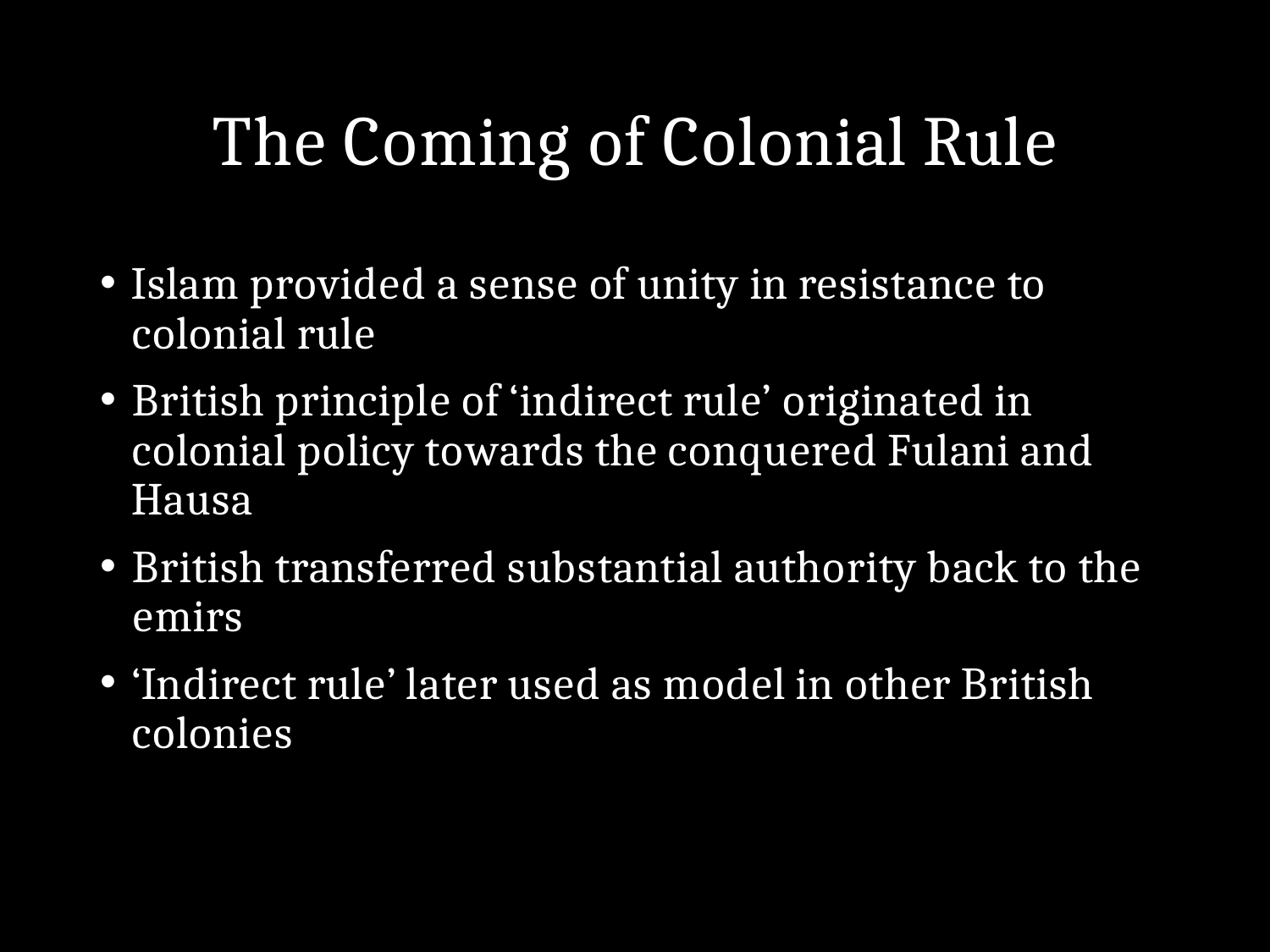

# The Coming of Colonial Rule
Islam provided a sense of unity in resistance to colonial rule
British principle of ‘indirect rule’ originated in colonial policy towards the conquered Fulani and Hausa
British transferred substantial authority back to the emirs
‘Indirect rule’ later used as model in other British colonies